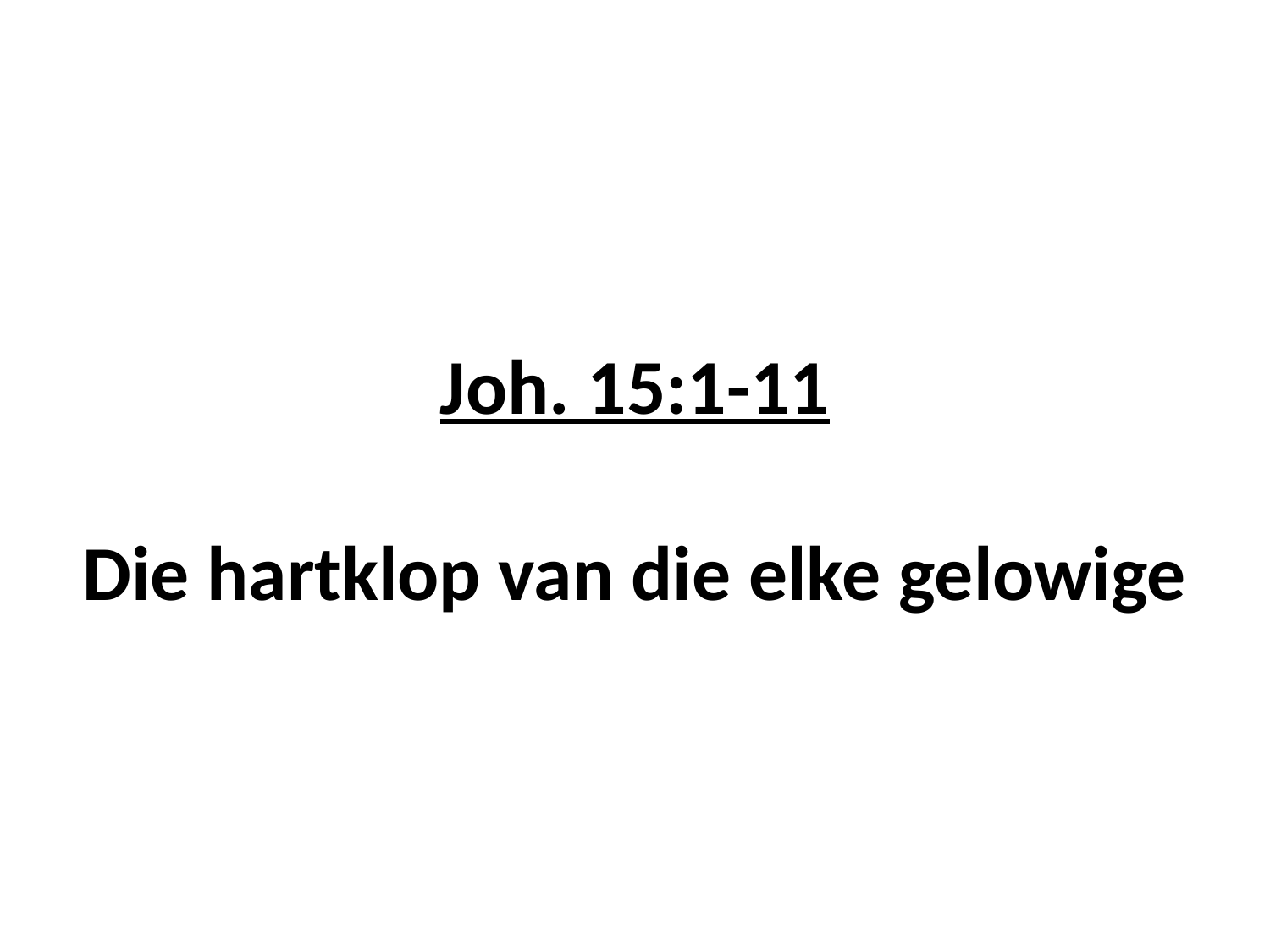

# Joh. 15:1-11 Die hartklop van die elke gelowige